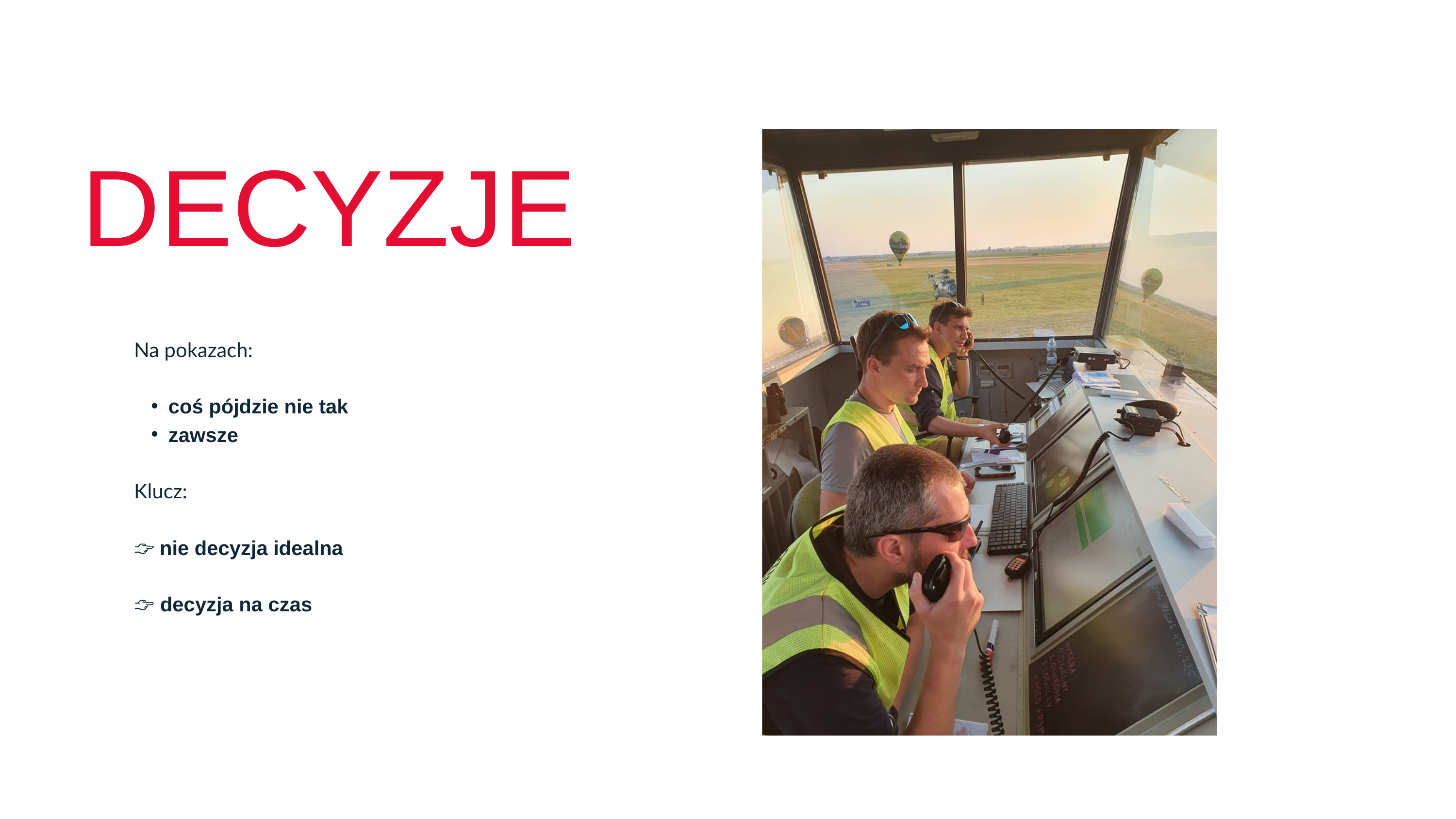

DECYZJE
Na pokazach:

coś pójdzie nie tak
zawsze

Klucz:

👉 nie decyzja idealna

👉 decyzja na czas